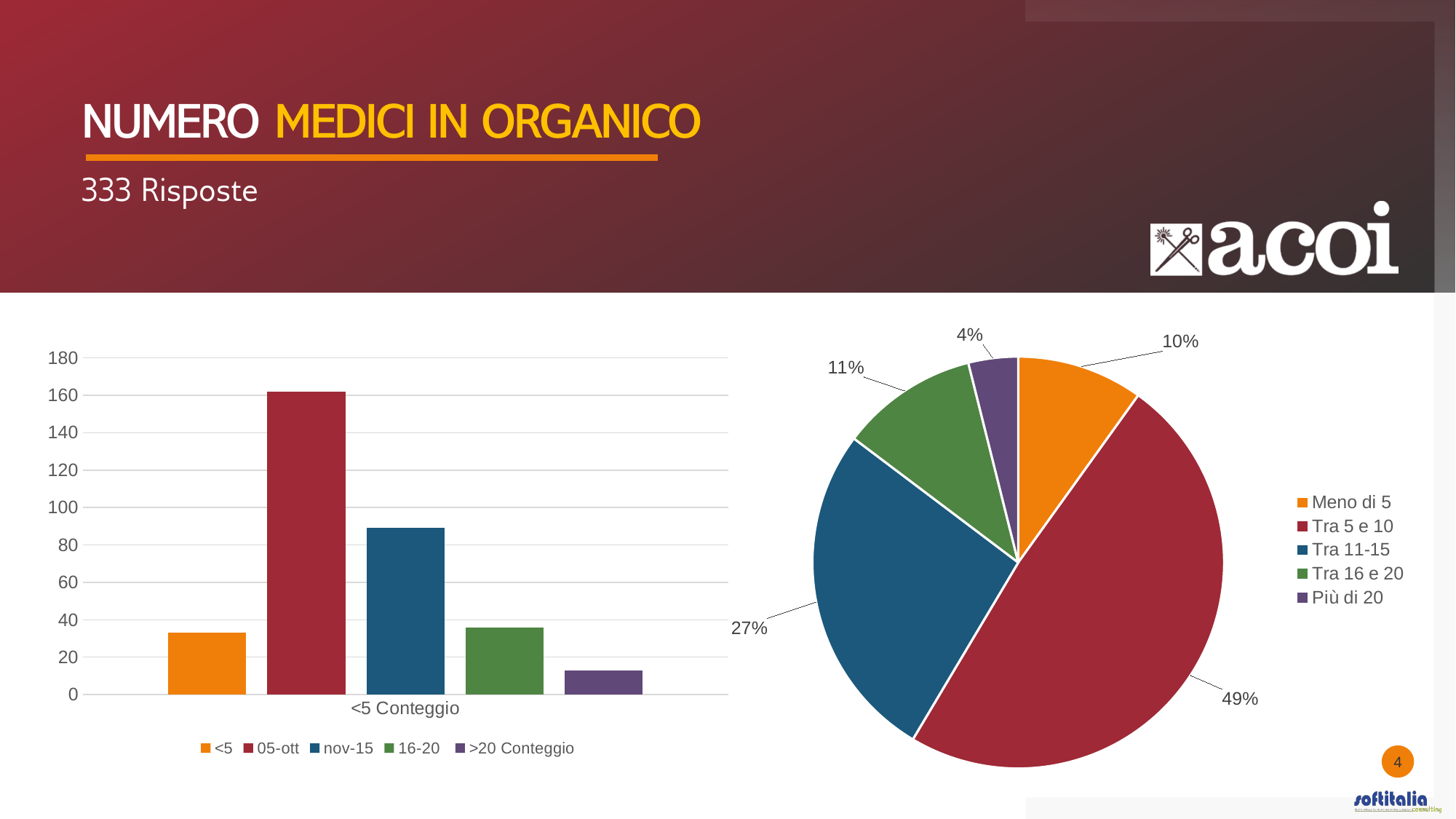

# Numero Medici in organico

333 Risposte

### Chart

| Category | ORGANICO |
|---|---|
| Meno di 5 | 33.0 |
| Tra 5 e 10 | 162.0 |
| Tra 11-15 | 89.0 |
| Tra 16 e 20 | 36.0 |
| Più di 20 | 13.0 |

### Chart

| Category | <5 | 05-ott | nov-15 | 16-20  | >20 Conteggio |
|---|---|---|---|---|---|
| <5 Conteggio | 33.0 | 162.0 | 89.0 | 36.0 | 13.0 |
4